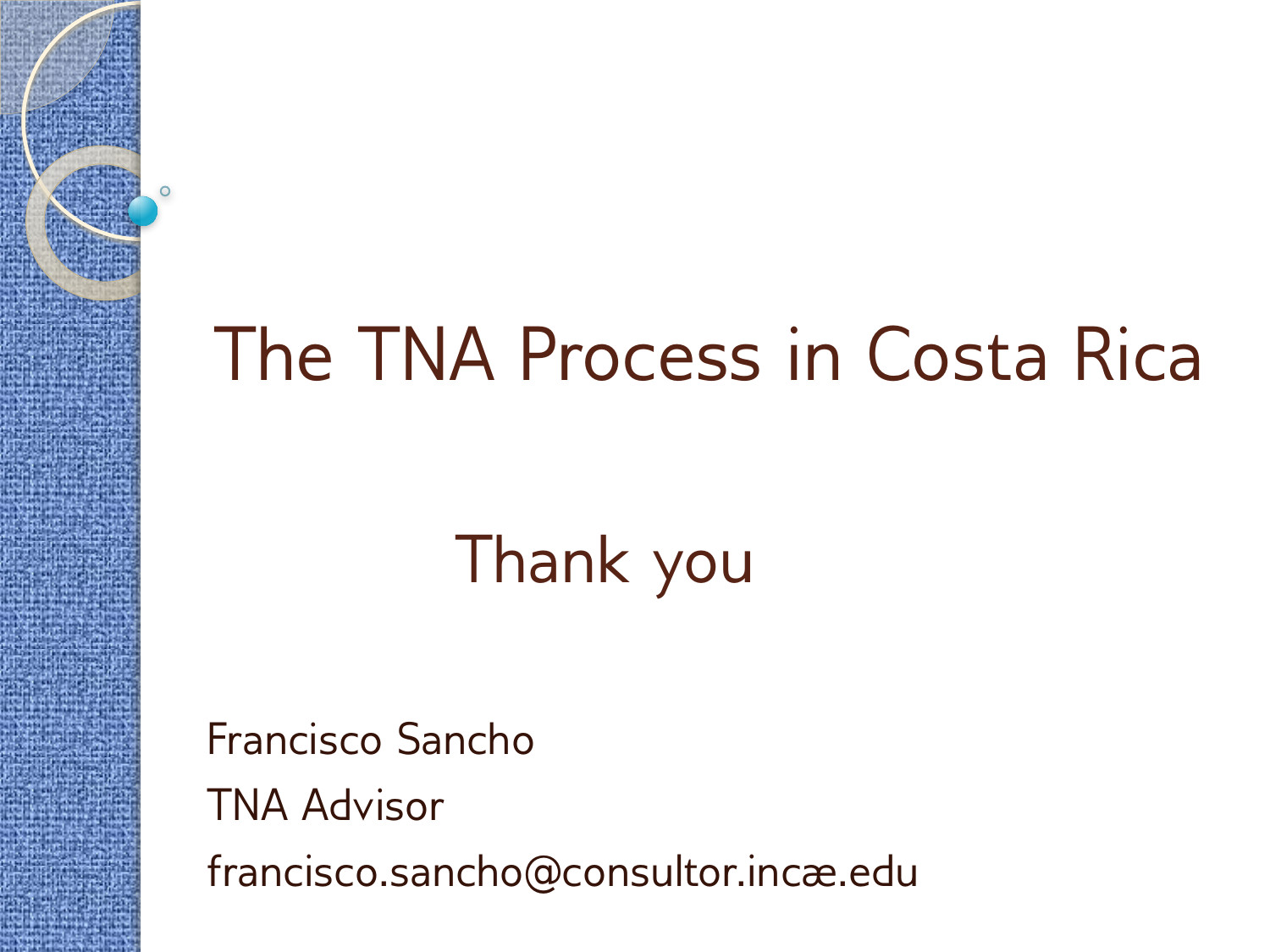

# The TNA Process in Costa Rica
Thank you
Francisco Sancho
TNA Advisor
francisco.sancho@consultor.incae.edu